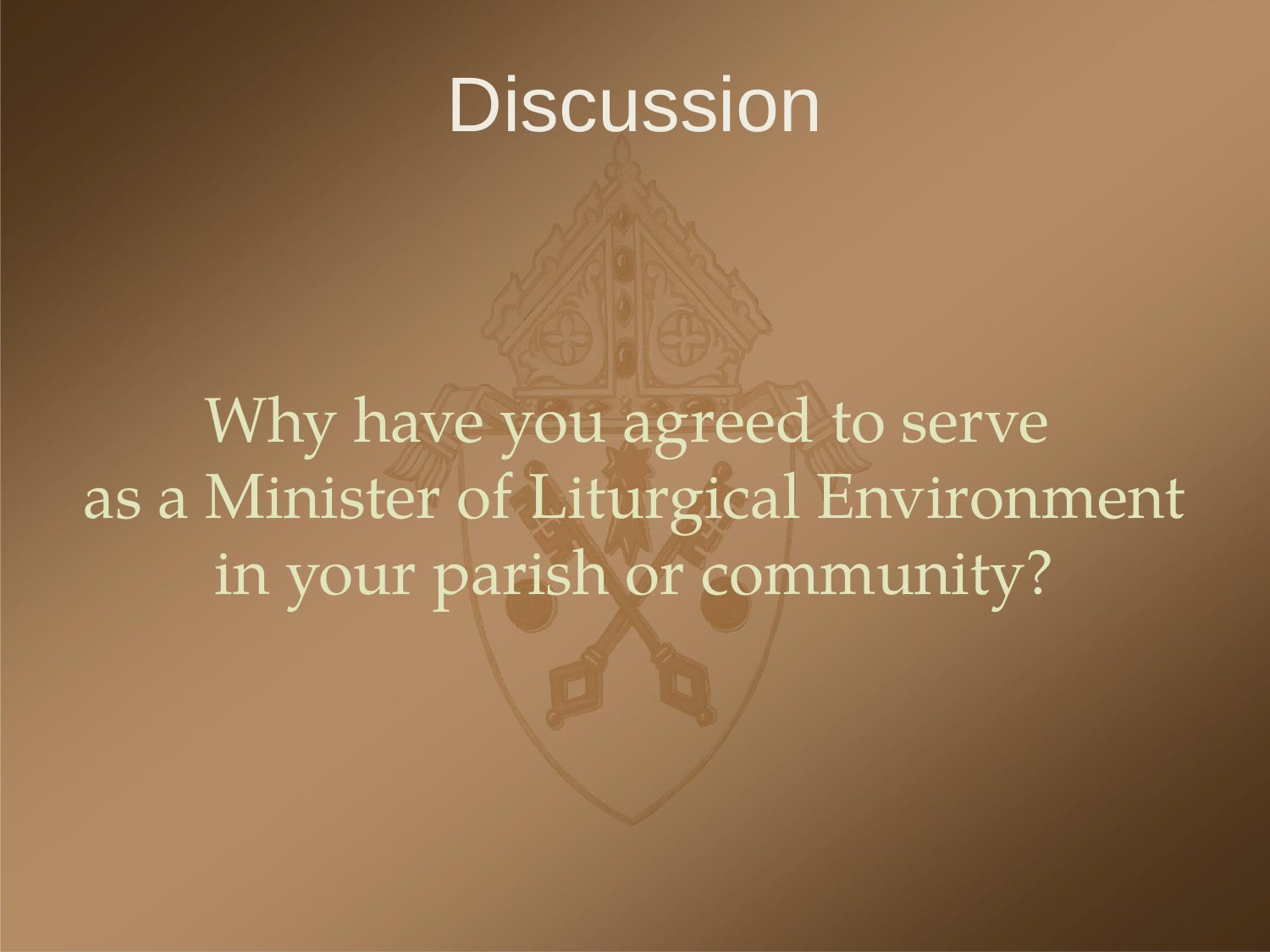

# Discussion

Why have you agreed to serve
as a Minister of Liturgical Environment in your parish or community?